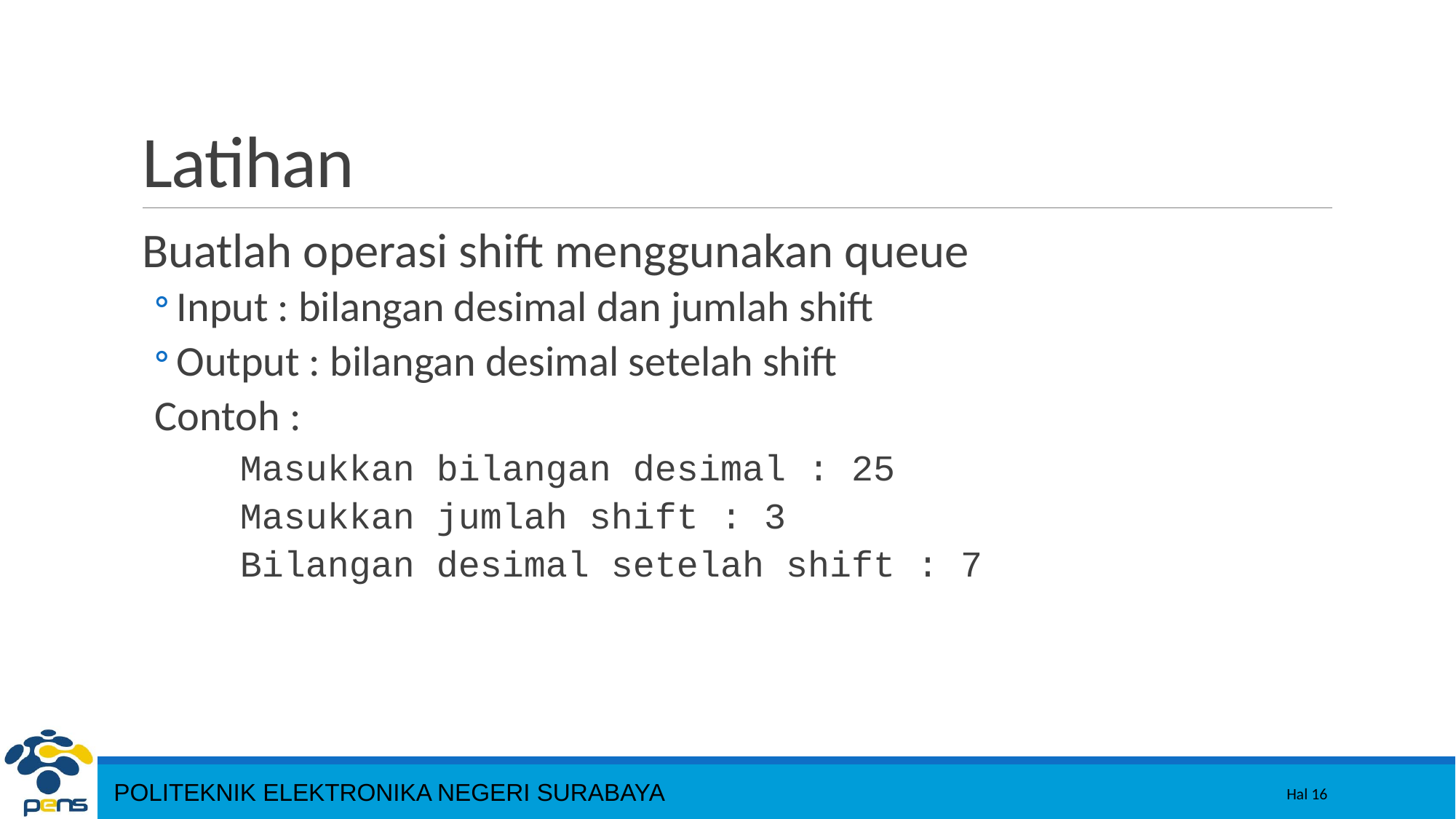

16
# Latihan
Buatlah operasi shift menggunakan queue
Input : bilangan desimal dan jumlah shift
Output : bilangan desimal setelah shift
Contoh :
Masukkan bilangan desimal : 25
Masukkan jumlah shift : 3
Bilangan desimal setelah shift : 7